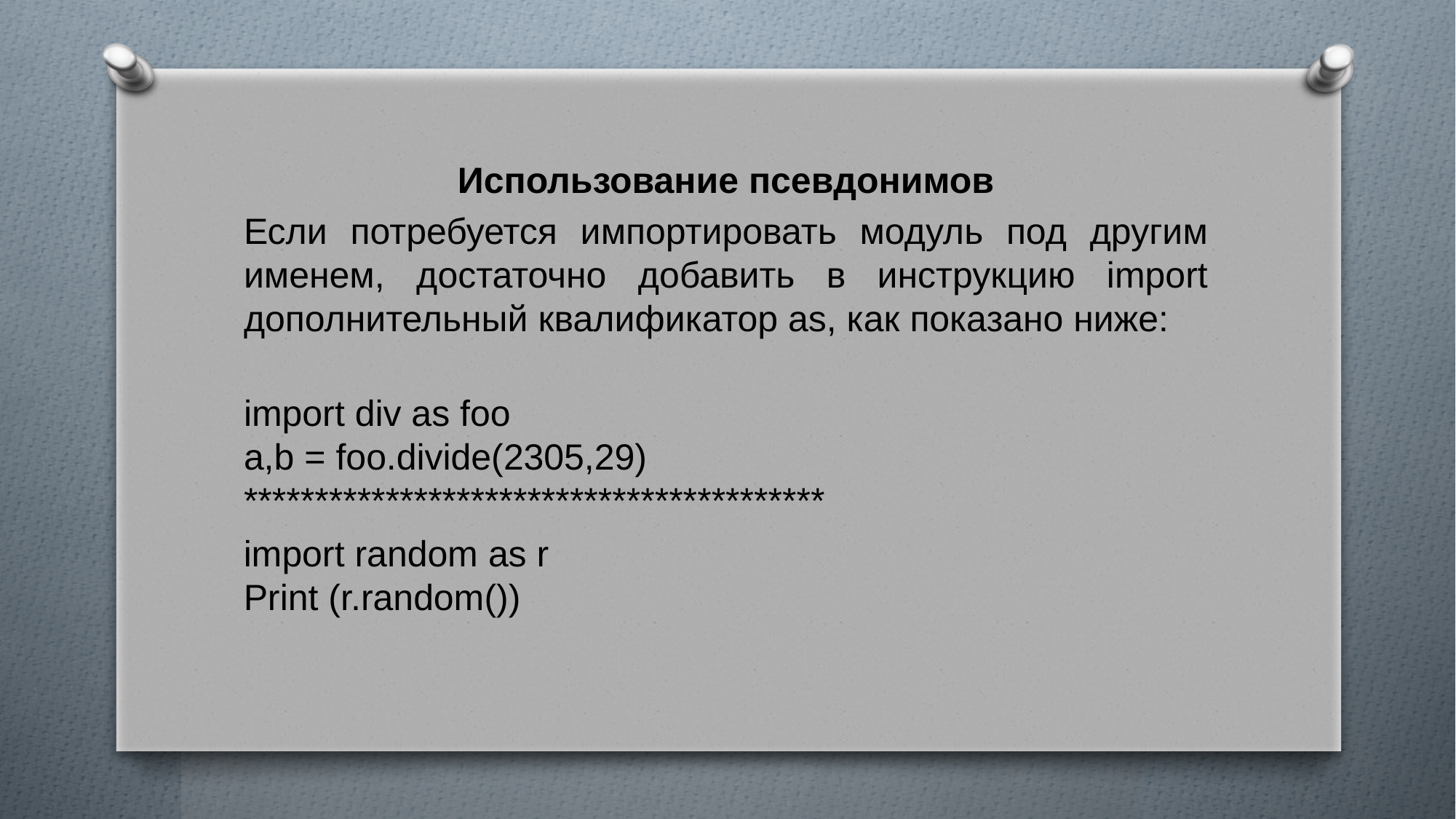

Использование псевдонимов
Если потребуется импортировать модуль под другим именем, достаточно добавить в инструкцию import дополнительный квалификатор as, как показано ниже:
import div as foo
a,b = foo.divide(2305,29)
*****************************************
import random as r
Print (r.random())